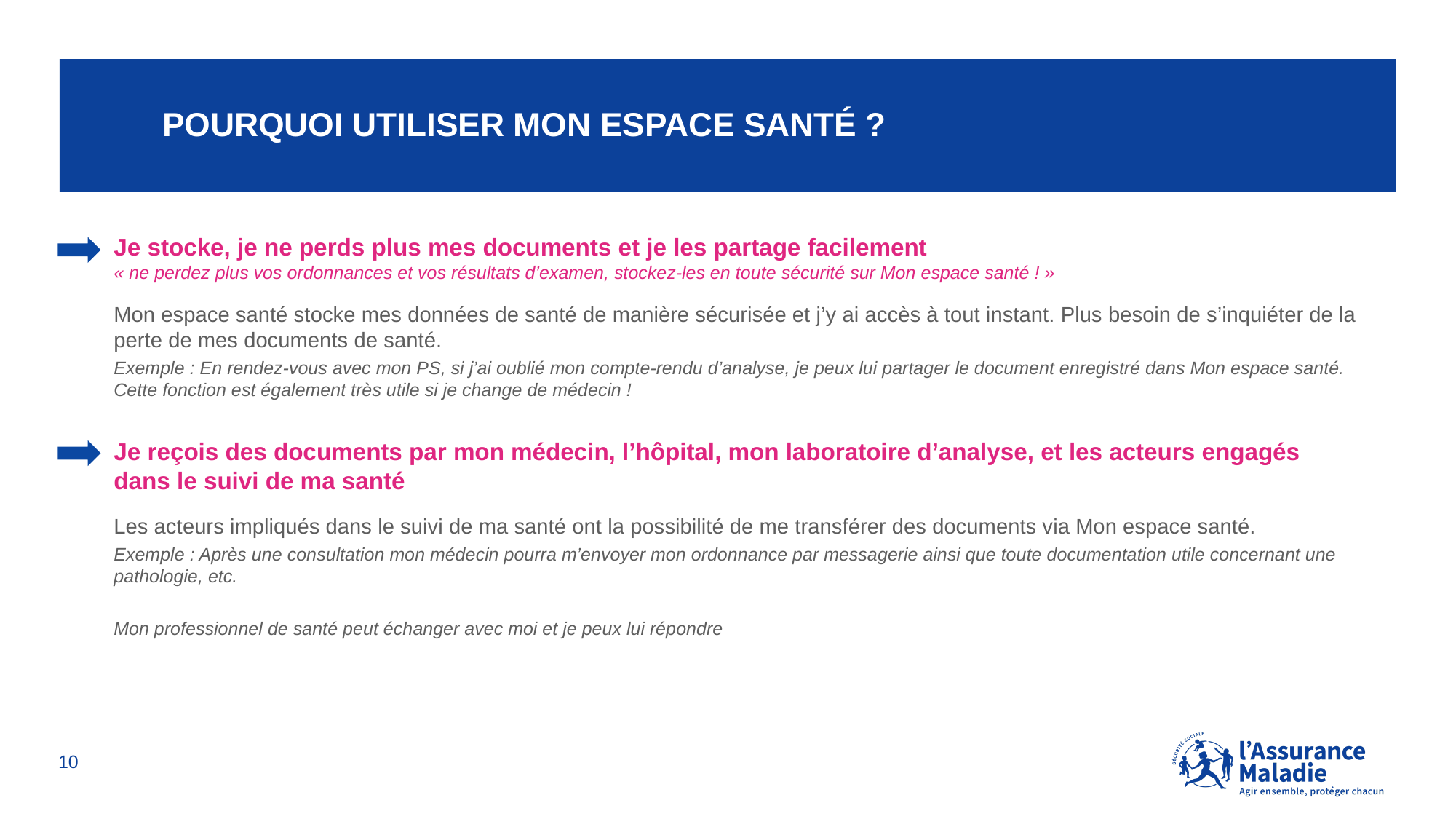

# Pourquoi utiliser Mon espace santé ?
Je stocke, je ne perds plus mes documents et je les partage facilement
« ne perdez plus vos ordonnances et vos résultats d’examen, stockez-les en toute sécurité sur Mon espace santé ! »
Mon espace santé stocke mes données de santé de manière sécurisée et j’y ai accès à tout instant. Plus besoin de s’inquiéter de la perte de mes documents de santé.
Exemple : En rendez-vous avec mon PS, si j’ai oublié mon compte-rendu d’analyse, je peux lui partager le document enregistré dans Mon espace santé. Cette fonction est également très utile si je change de médecin !
Je reçois des documents par mon médecin, l’hôpital, mon laboratoire d’analyse, et les acteurs engagés dans le suivi de ma santé
Les acteurs impliqués dans le suivi de ma santé ont la possibilité de me transférer des documents via Mon espace santé.
Exemple : Après une consultation mon médecin pourra m’envoyer mon ordonnance par messagerie ainsi que toute documentation utile concernant une pathologie, etc.

Mon professionnel de santé peut échanger avec moi et je peux lui répondre

10